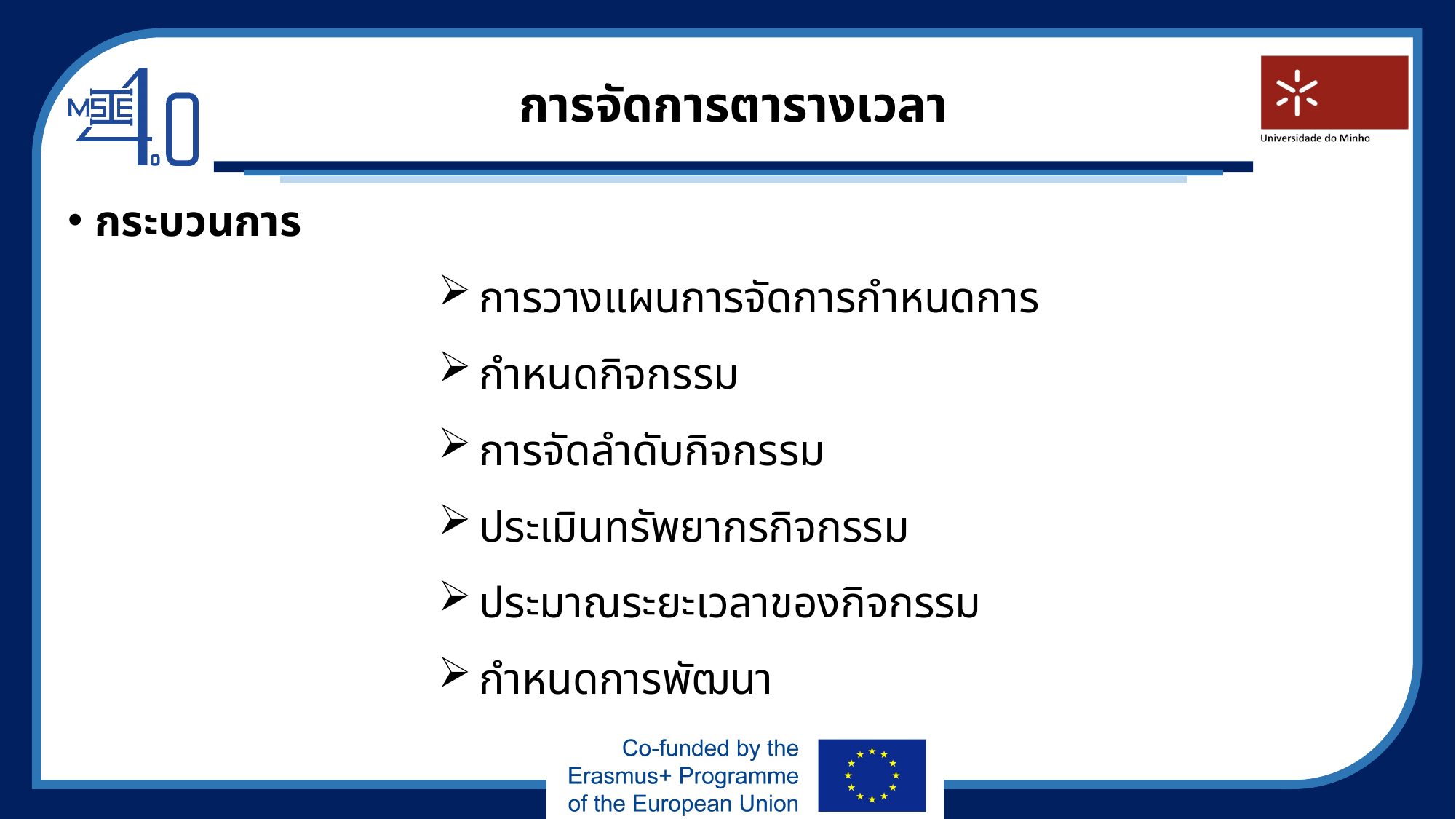

# การจัดการตารางเวลา
กระบวนการ
การวางแผนการจัดการกำหนดการ
กำหนดกิจกรรม
การจัดลำดับกิจกรรม
ประเมินทรัพยากรกิจกรรม
ประมาณระยะเวลาของกิจกรรม
กำหนดการพัฒนา